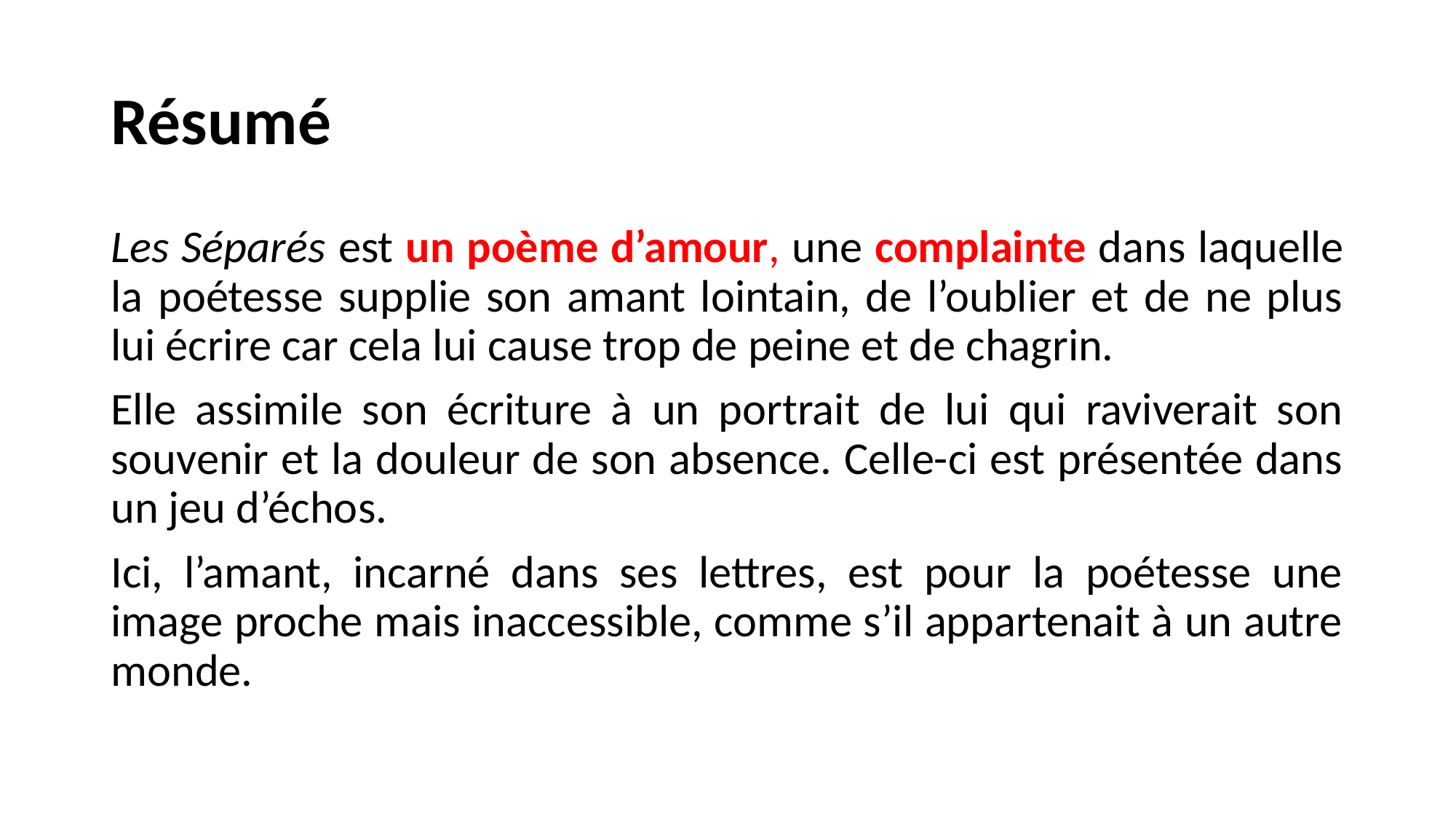

# Résumé
Les Séparés est un poème d’amour, une complainte dans laquelle la poétesse supplie son amant lointain, de l’oublier et de ne plus lui écrire car cela lui cause trop de peine et de chagrin.
Elle assimile son écriture à un portrait de lui qui raviverait son souvenir et la douleur de son absence. Celle-ci est présentée dans un jeu d’échos.
Ici, l’amant, incarné dans ses lettres, est pour la poétesse une image proche mais inaccessible, comme s’il appartenait à un autre monde.